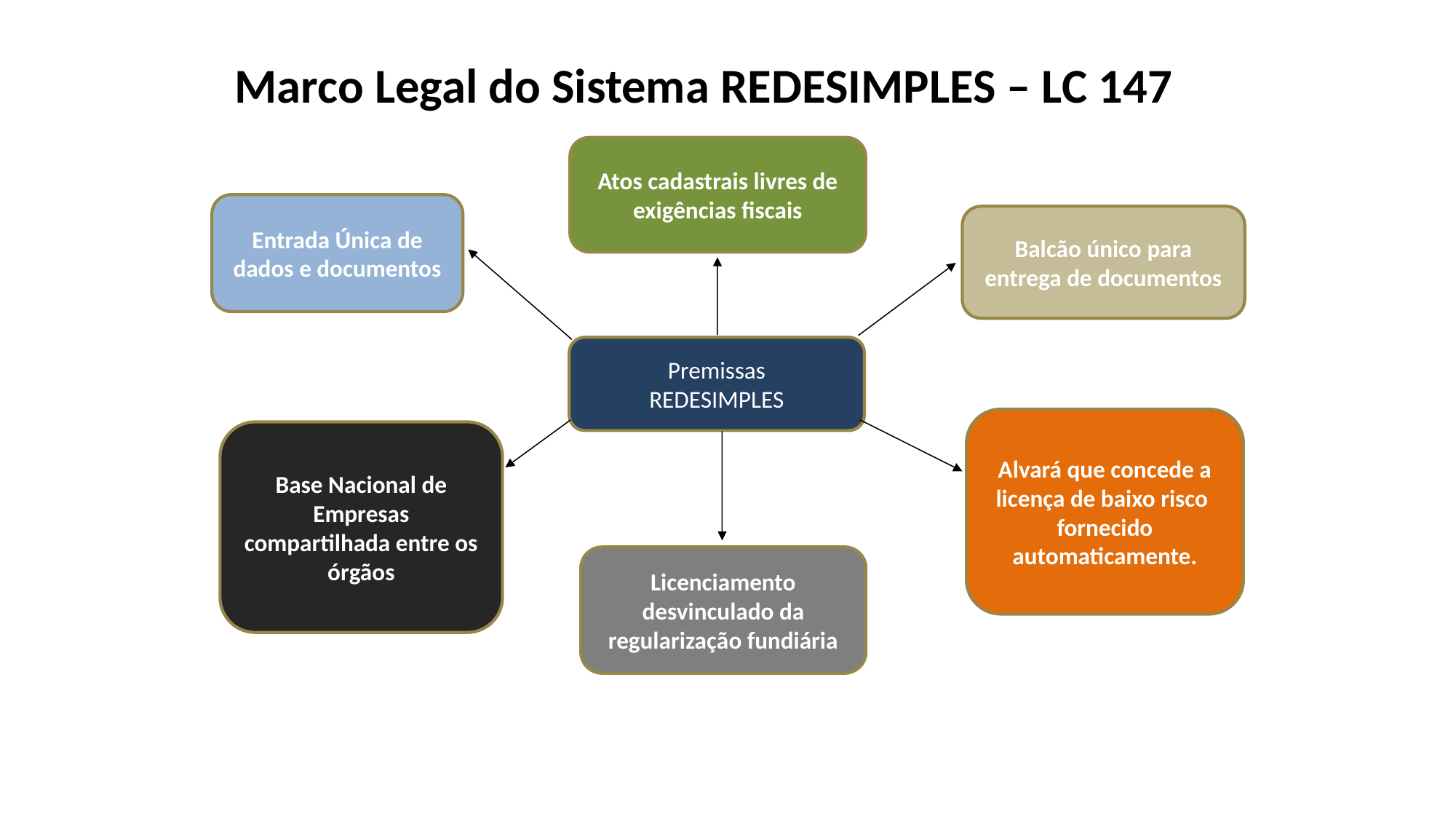

Marco Legal do Sistema REDESIMPLES – LC 147
Atos cadastrais livres de exigências fiscais
Entrada Única de dados e documentos
Balcão único para entrega de documentos

Premissas
REDESIMPLES
Alvará que concede a licença de baixo risco  fornecido automaticamente.

Base Nacional de Empresas compartilhada entre os órgãos

Licenciamento desvinculado da regularização fundiária